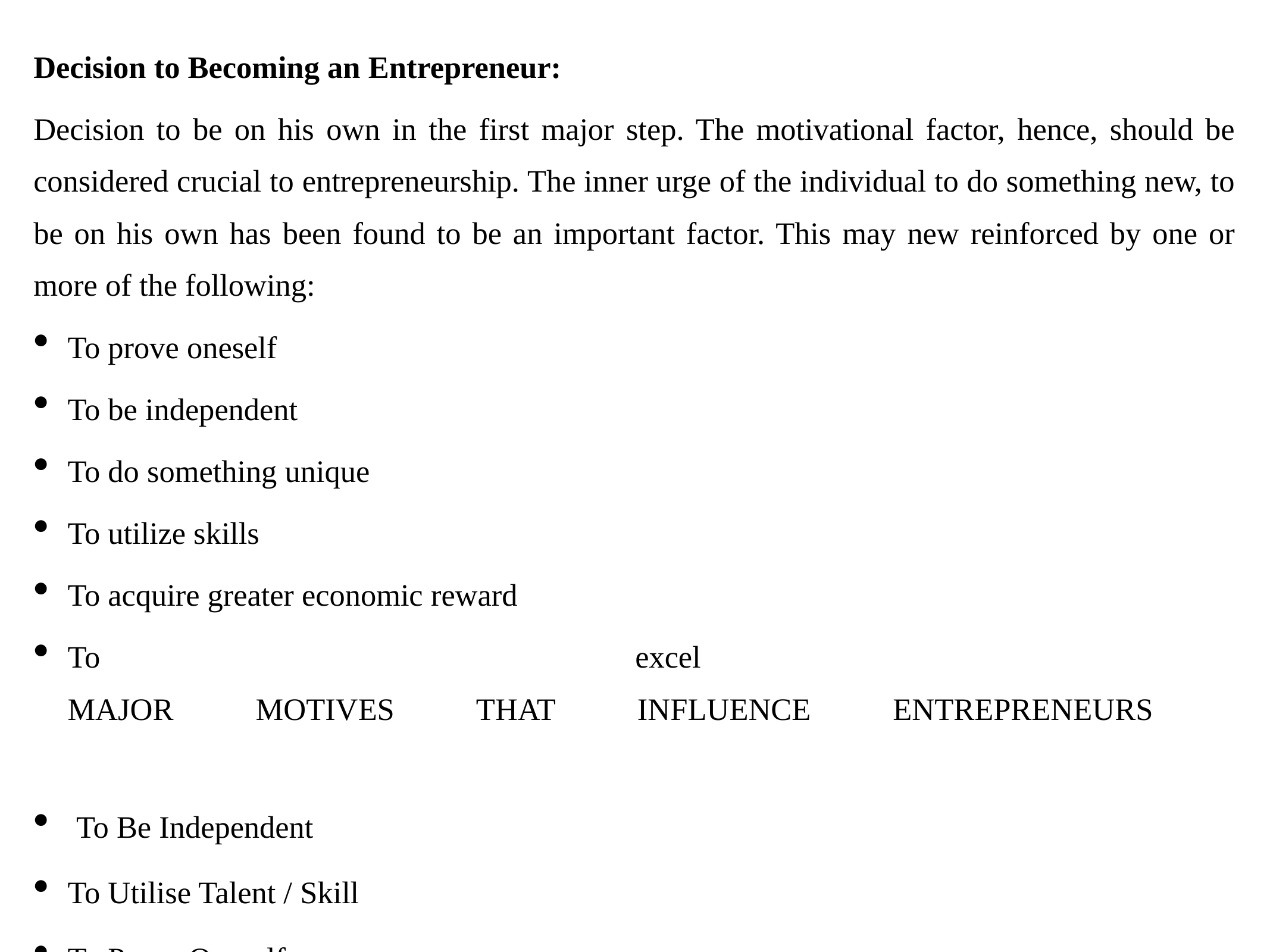

Decision to Becoming an Entrepreneur:
Decision to be on his own in the first major step. The motivational factor, hence, should be considered crucial to entrepreneurship. The inner urge of the individual to do something new, to be on his own has been found to be an important factor. This may new reinforced by one or more of the following:
To prove oneself
To be independent
To do something unique
To utilize skills
To acquire greater economic reward
To excel
MAJOR MOTIVES THAT INFLUENCE ENTREPRENEURS
	To Be Independent
To Utilise Talent / Skill
To Prove Oneself
To Acquire Greater Economic Rewards
To Do something Unique
To Excel